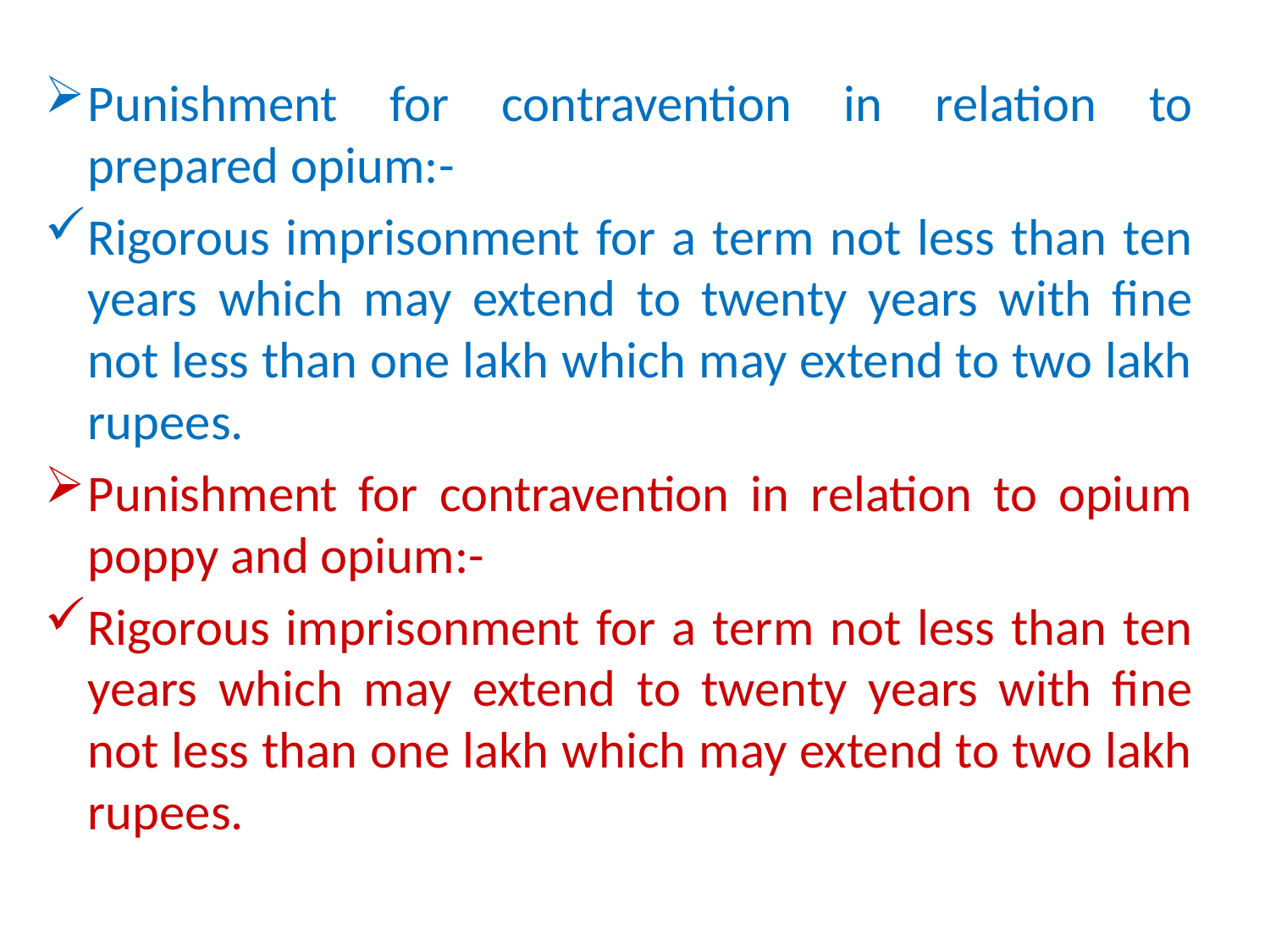

# .
Punishment for contravention in relation to prepared opium:-
Rigorous imprisonment for a term not less than ten years which may extend to twenty years with fine not less than one lakh which may extend to two lakh rupees.
Punishment for contravention in relation to opium poppy and opium:-
Rigorous imprisonment for a term not less than ten years which may extend to twenty years with fine not less than one lakh which may extend to two lakh rupees.